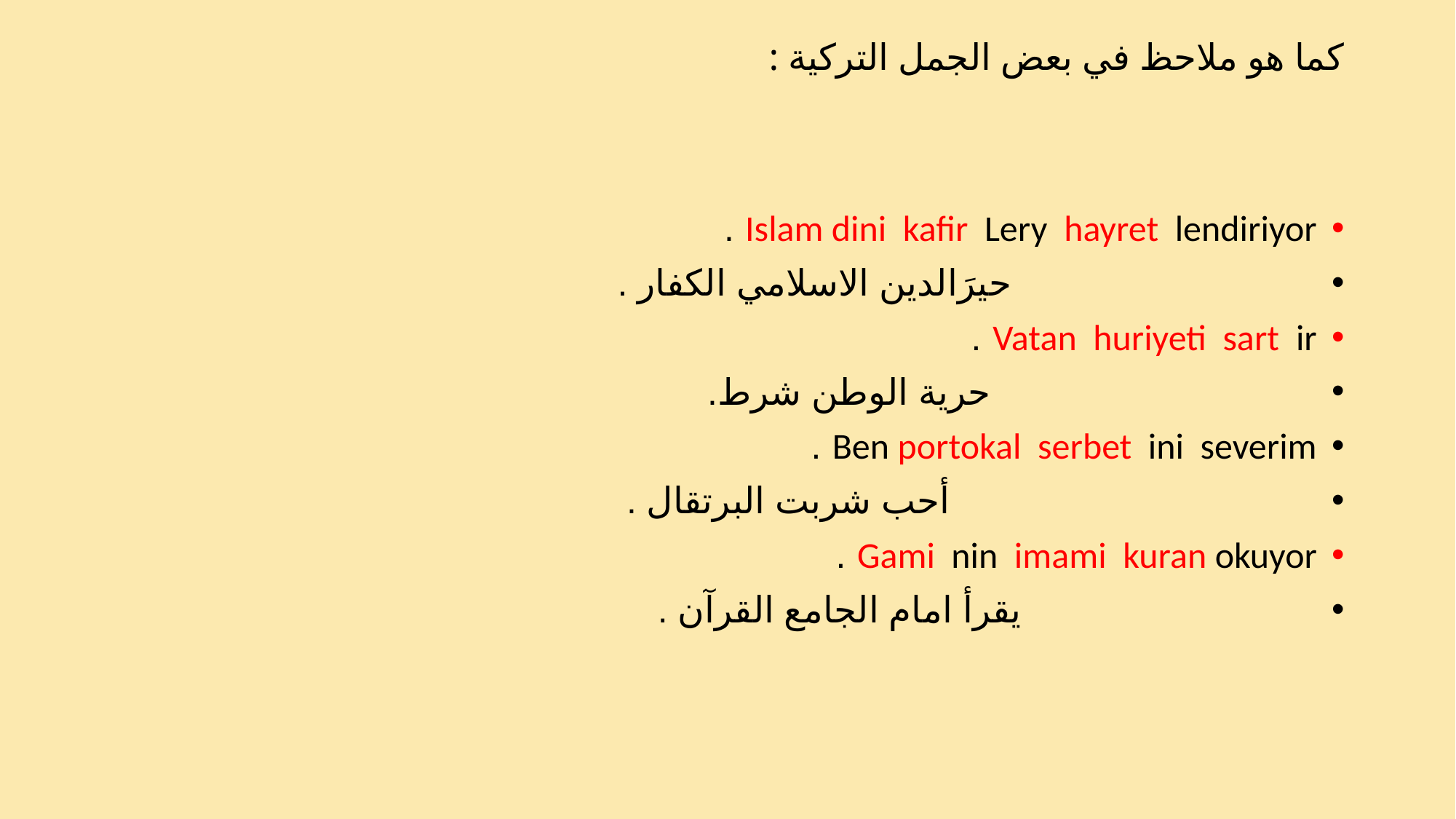

# كما هو ملاحظ في بعض الجمل التركية :

Islam dini  kafir  Lery  hayret  lendiriyor .
                              حيرَالدين الاسلامي الكفار .
Vatan  huriyeti  sart  ir .
                                حرية الوطن شرط.
Ben portokal  serbet  ini  severim .
                                    أحب شربت البرتقال .
Gami  nin  imami  kuran okuyor .
                             يقرأ امام الجامع القرآن .